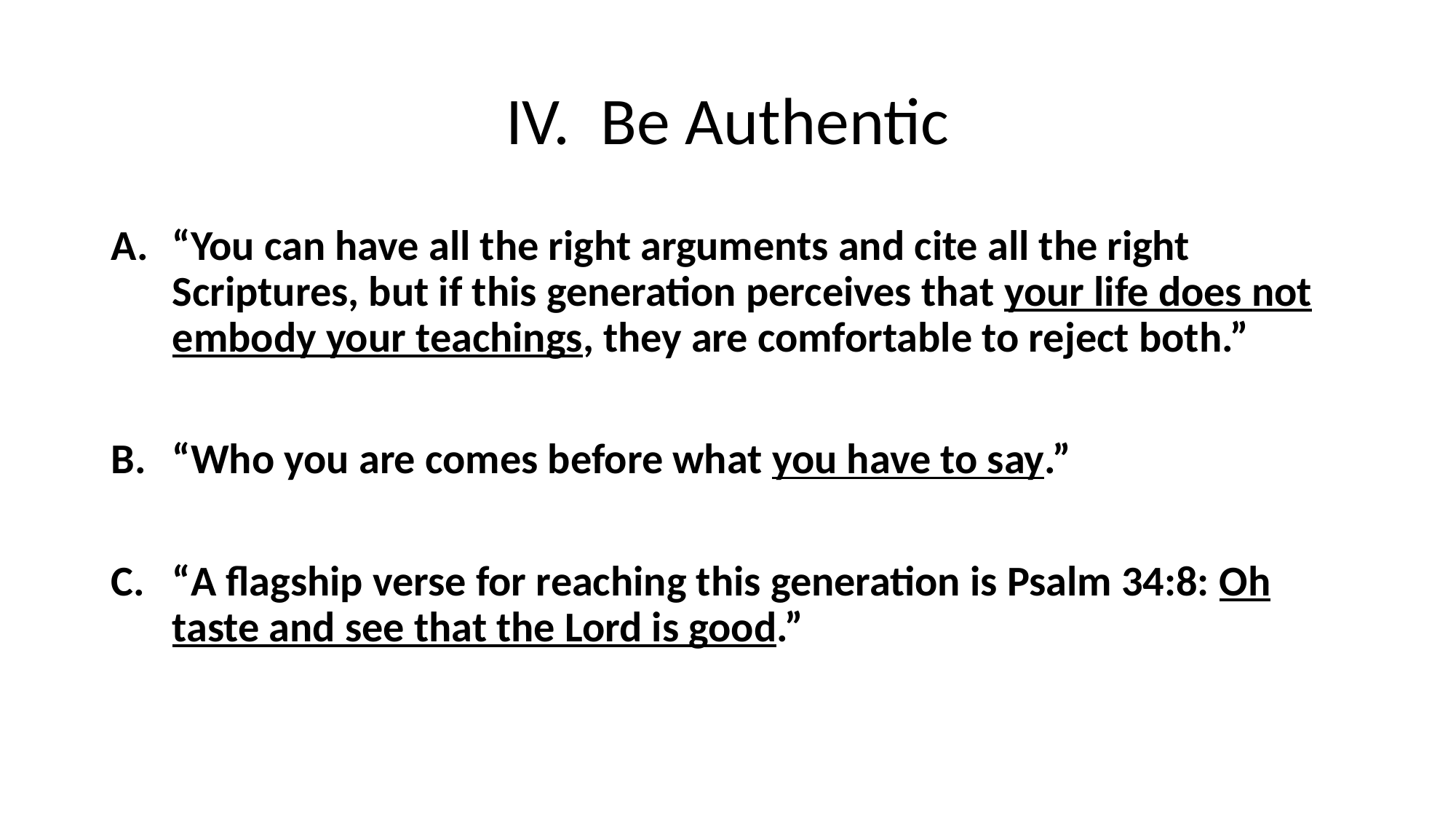

# IV.  Be Authentic
“You can have all the right arguments and cite all the right Scriptures, but if this generation perceives that your life does not embody your teachings, they are comfortable to reject both.”

“Who you are comes before what you have to say.”

“A flagship verse for reaching this generation is Psalm 34:8: Oh taste and see that the Lord is good.”